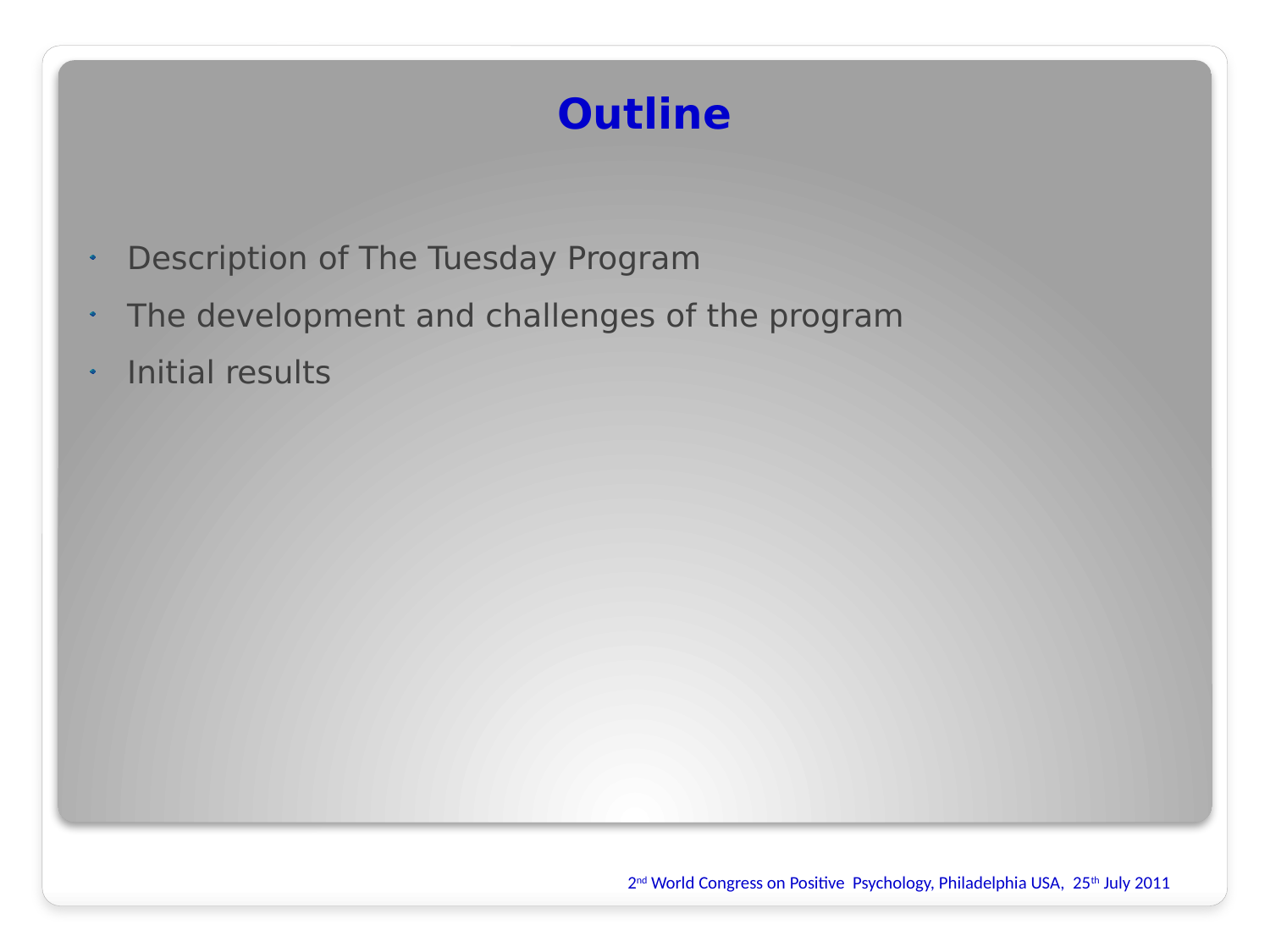

Outline
Description of The Tuesday Program
The development and challenges of the program
Initial results

2nd World Congress on Positive  Psychology, Philadelphia USA,  25th July 2011